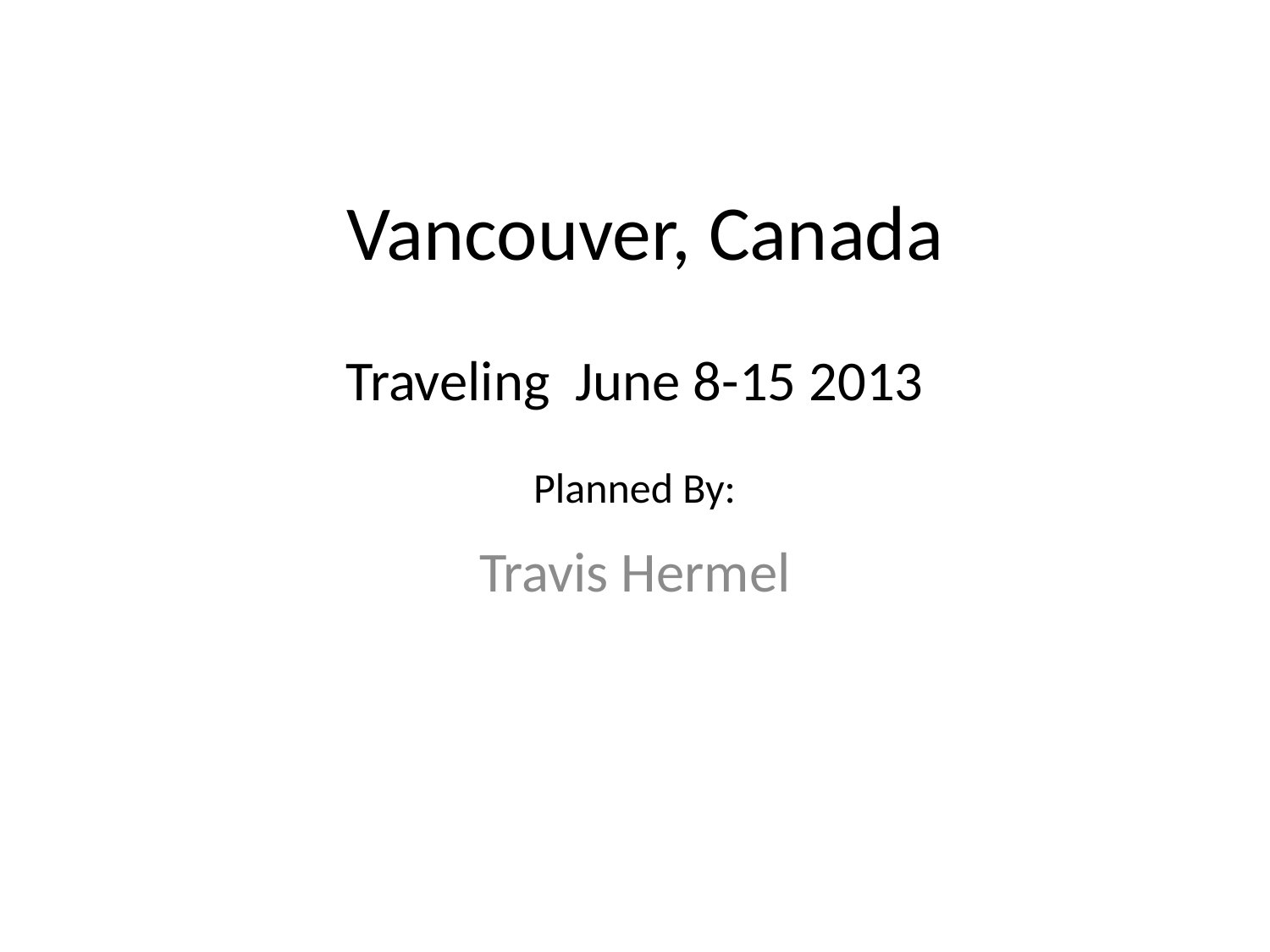

# Vancouver, Canada
Traveling  June 8-15 2013
Planned By:
Travis Hermel